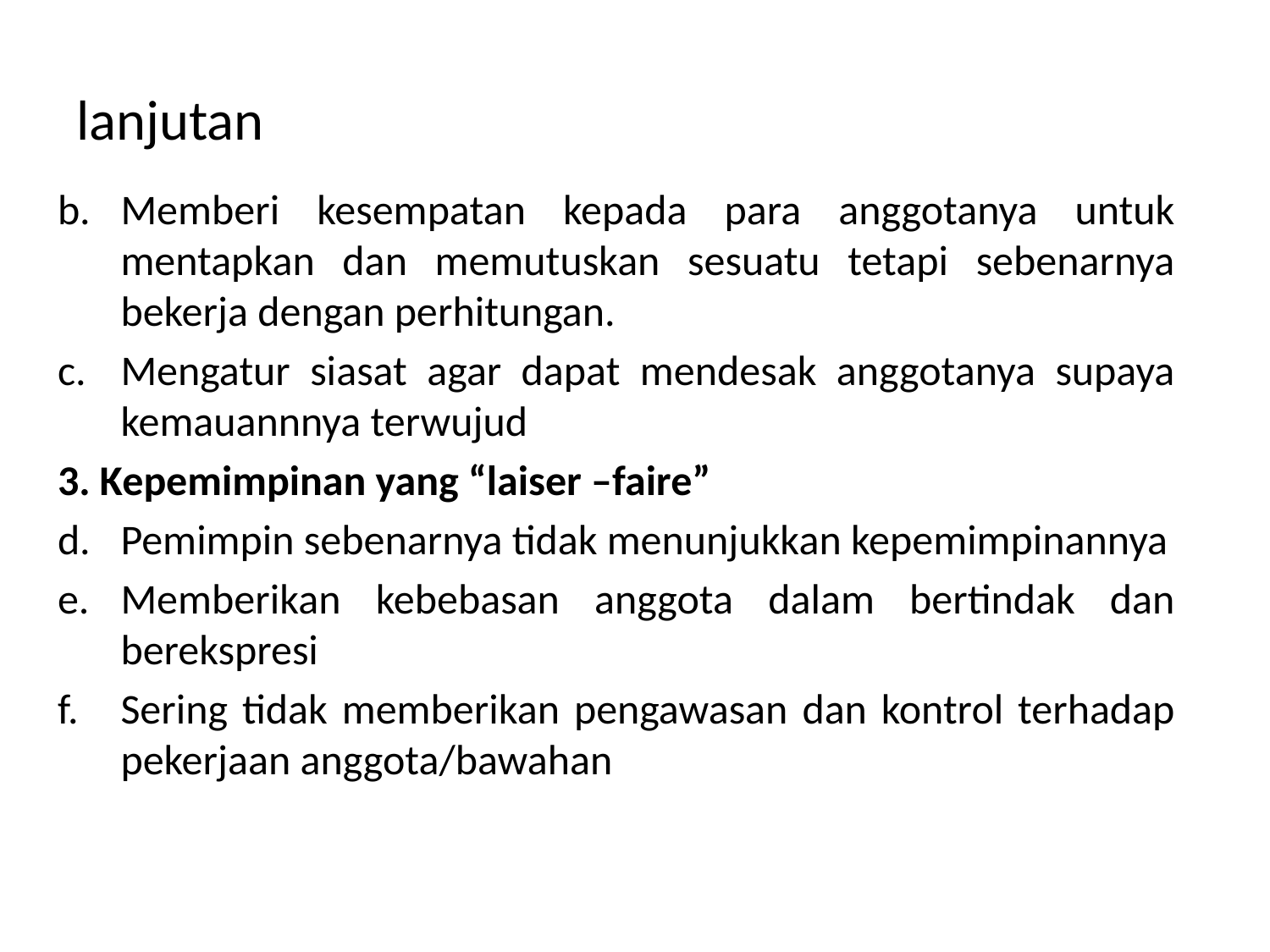

# lanjutan
Memberi kesempatan kepada para anggotanya untuk mentapkan dan memutuskan sesuatu tetapi sebenarnya bekerja dengan perhitungan.
Mengatur siasat agar dapat mendesak anggotanya supaya kemauannnya terwujud
3. Kepemimpinan yang “laiser –faire”
Pemimpin sebenarnya tidak menunjukkan kepemimpinannya
Memberikan kebebasan anggota dalam bertindak dan berekspresi
Sering tidak memberikan pengawasan dan kontrol terhadap pekerjaan anggota/bawahan